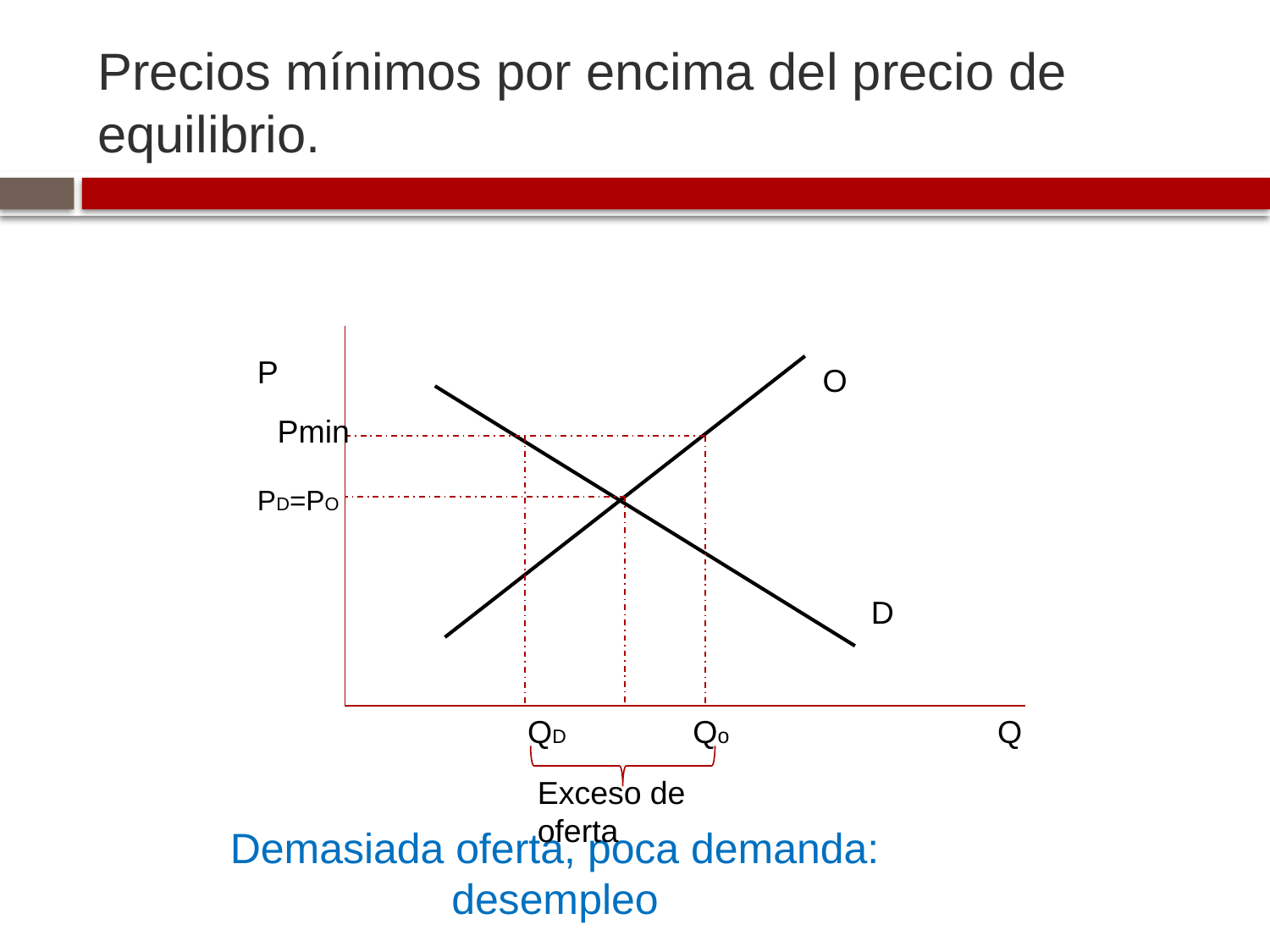

# Precios mínimos por encima del precio de equilibrio.

P
O
Pmin
PD=PO
D

QD                       Qo
Q
Exceso de oferta
Demasiada oferta, poca demanda: desempleo